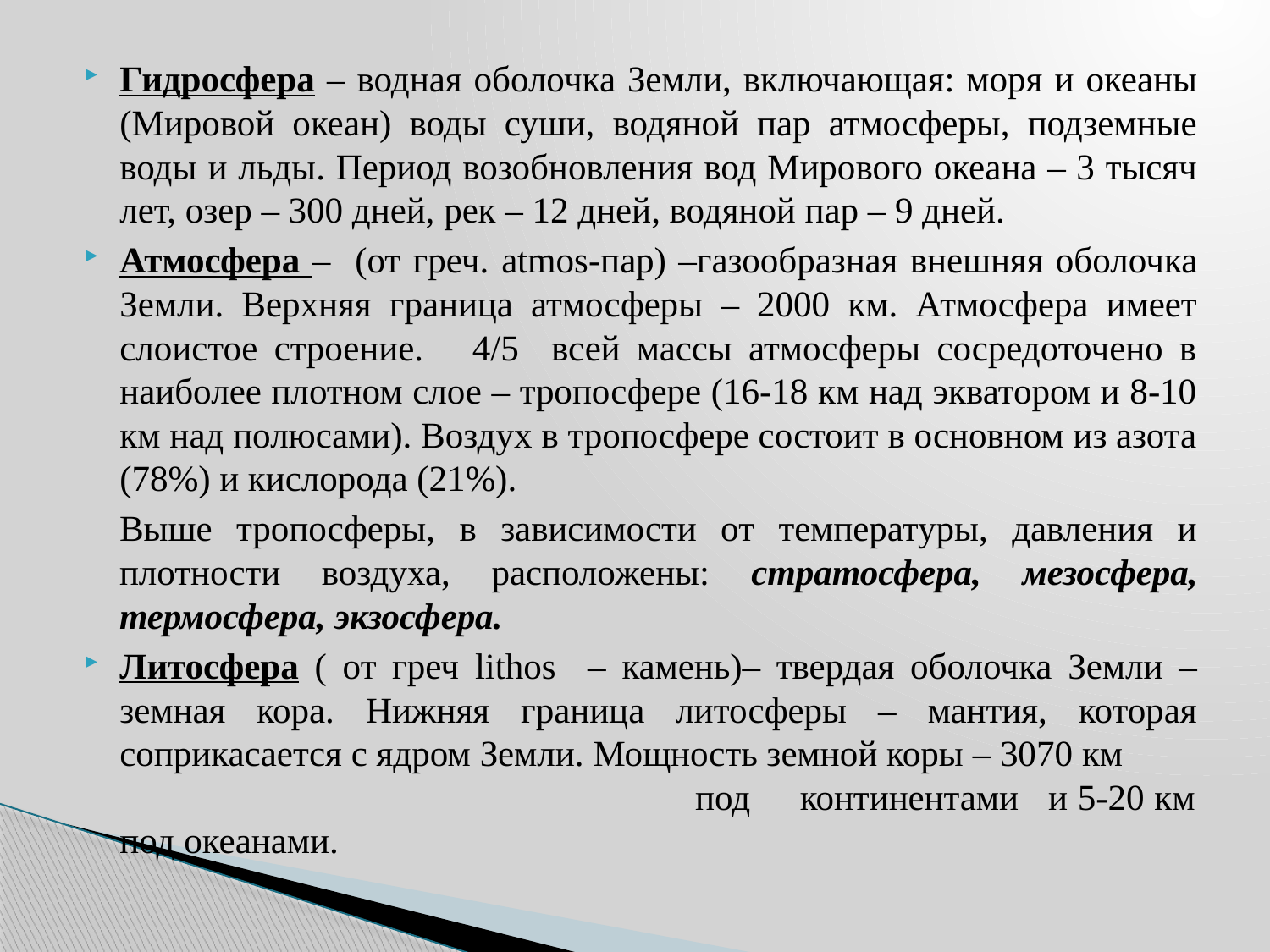

Гидросфера – водная оболочка Земли, включающая: моря и океаны (Мировой океан) воды суши, водяной пар атмосферы, подземные воды и льды. Период возобновления вод Мирового океана – 3 тысяч лет, озер – 300 дней, рек – 12 дней, водяной пар – 9 дней.
Атмосфера –  (от греч. atmos-пар) –газообразная внешняя оболочка Земли. Верхняя граница атмосферы – 2000 км. Атмосфера имеет слоистое строение.   4/5  всей массы атмосферы сосредоточено в наиболее плотном слое – тропосфере (16-18 км над экватором и 8-10 км над полюсами). Воздух в тропосфере состоит в основном из азота (78%) и кислорода (21%).
Выше тропосферы, в зависимости от температуры, давления и плотности воздуха, расположены: стратосфера, мезосфера, термосфера, экзосфера.
Литосфера ( от греч lithos  – камень)– твердая оболочка Земли – земная кора. Нижняя граница литосферы – мантия, которая соприкасается с ядром Земли. Мощность земной коры – 3070 км                                                                   под     континентами   и 5-20 км под океанами.